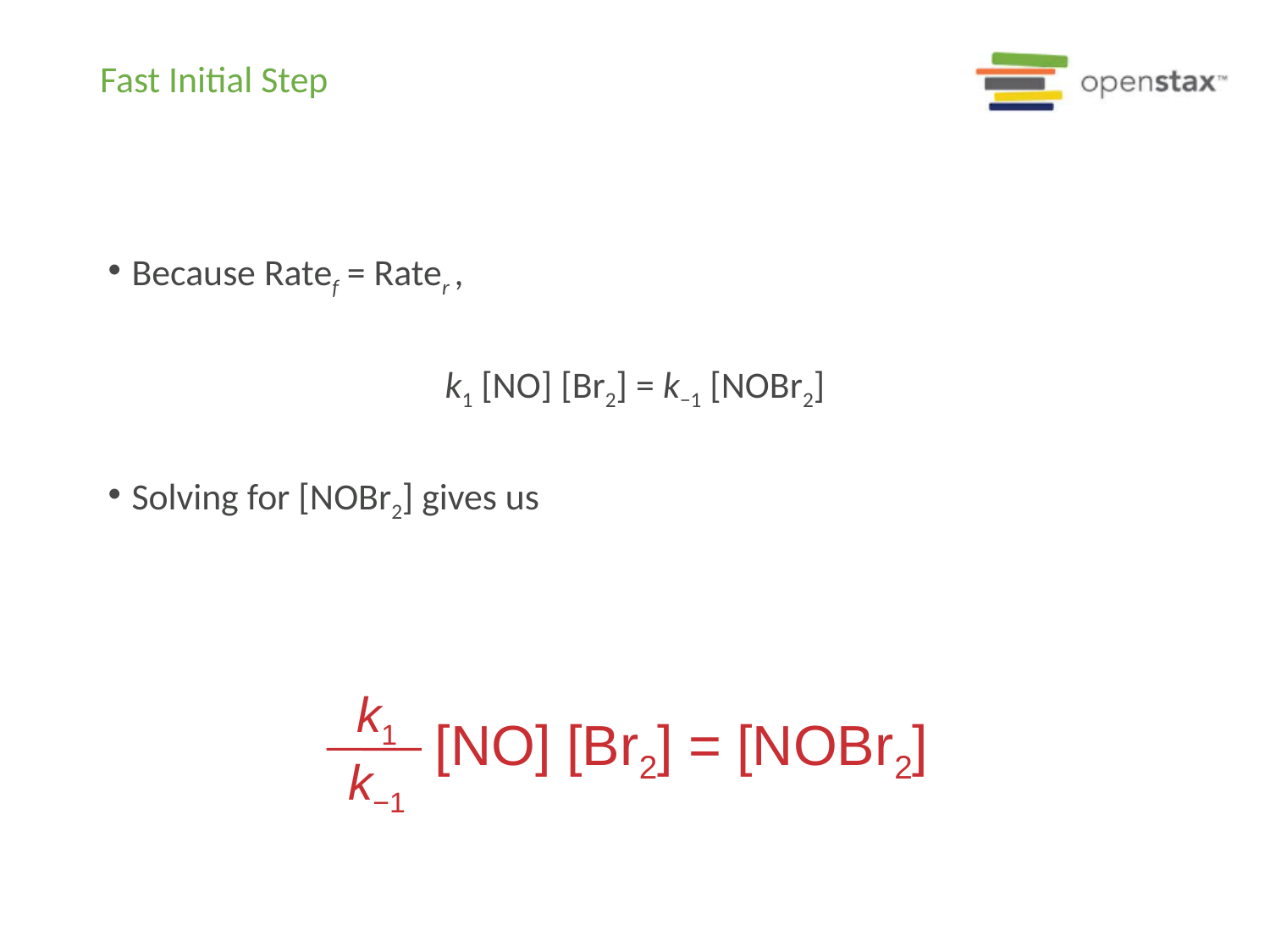

# Fast Initial Step
Because Ratef = Rater ,

k1 [NO] [Br2] = k−1 [NOBr2]

Solving for [NOBr2] gives us

k1
k−1

[NO] [Br2] = [NOBr2]